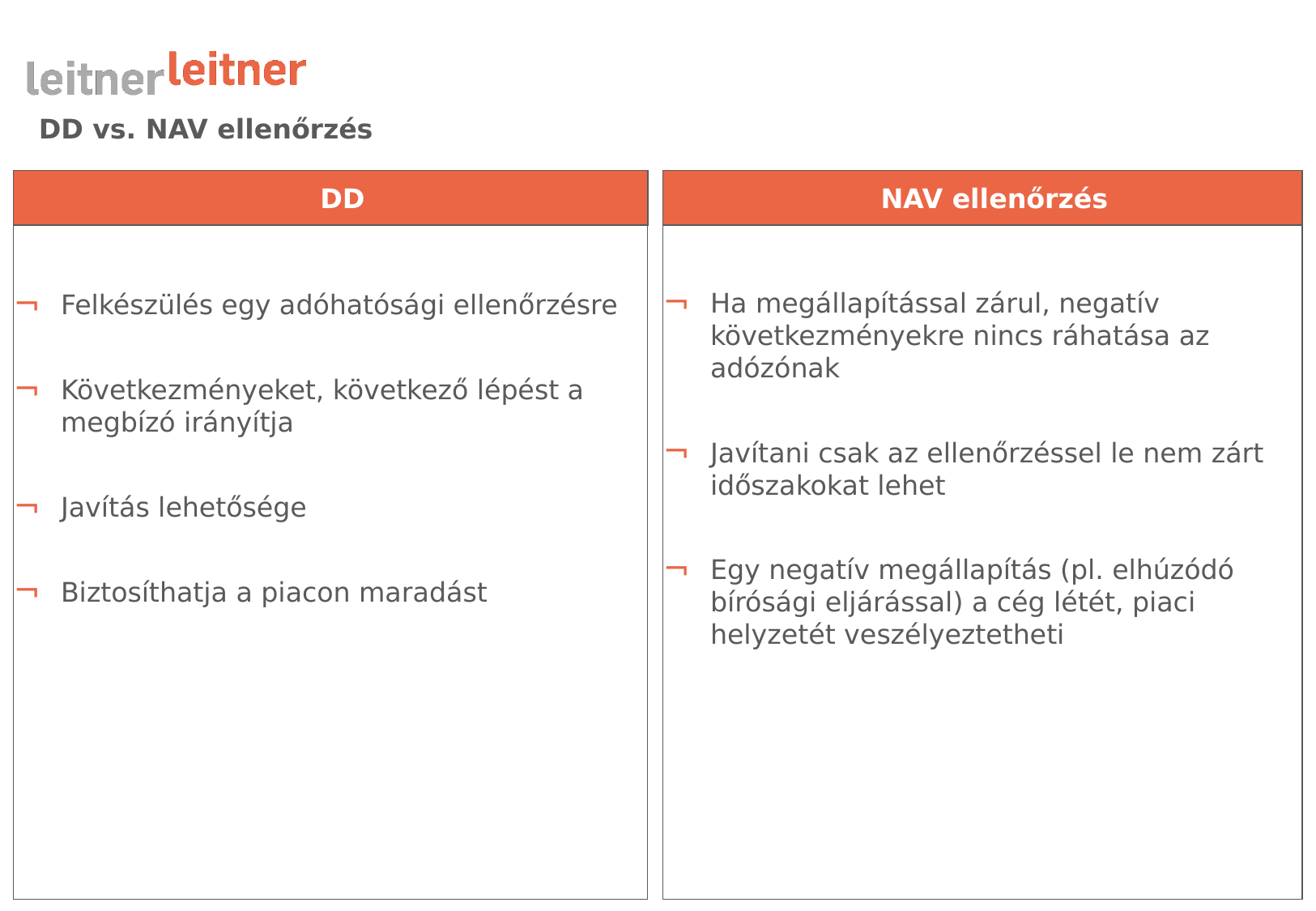

# DD vs. NAV ellenőrzés
DD
NAV ellenőrzés

Felkészülés egy adóhatósági ellenőrzésre

Következményeket, következő lépést a megbízó irányítja

Javítás lehetősége

Biztosíthatja a piacon maradást

Ha megállapítással zárul, negatív következményekre nincs ráhatása az adózónak

Javítani csak az ellenőrzéssel le nem zárt időszakokat lehet

Egy negatív megállapítás (pl. elhúzódó bírósági eljárással) a cég létét, piaci helyzetét veszélyeztetheti